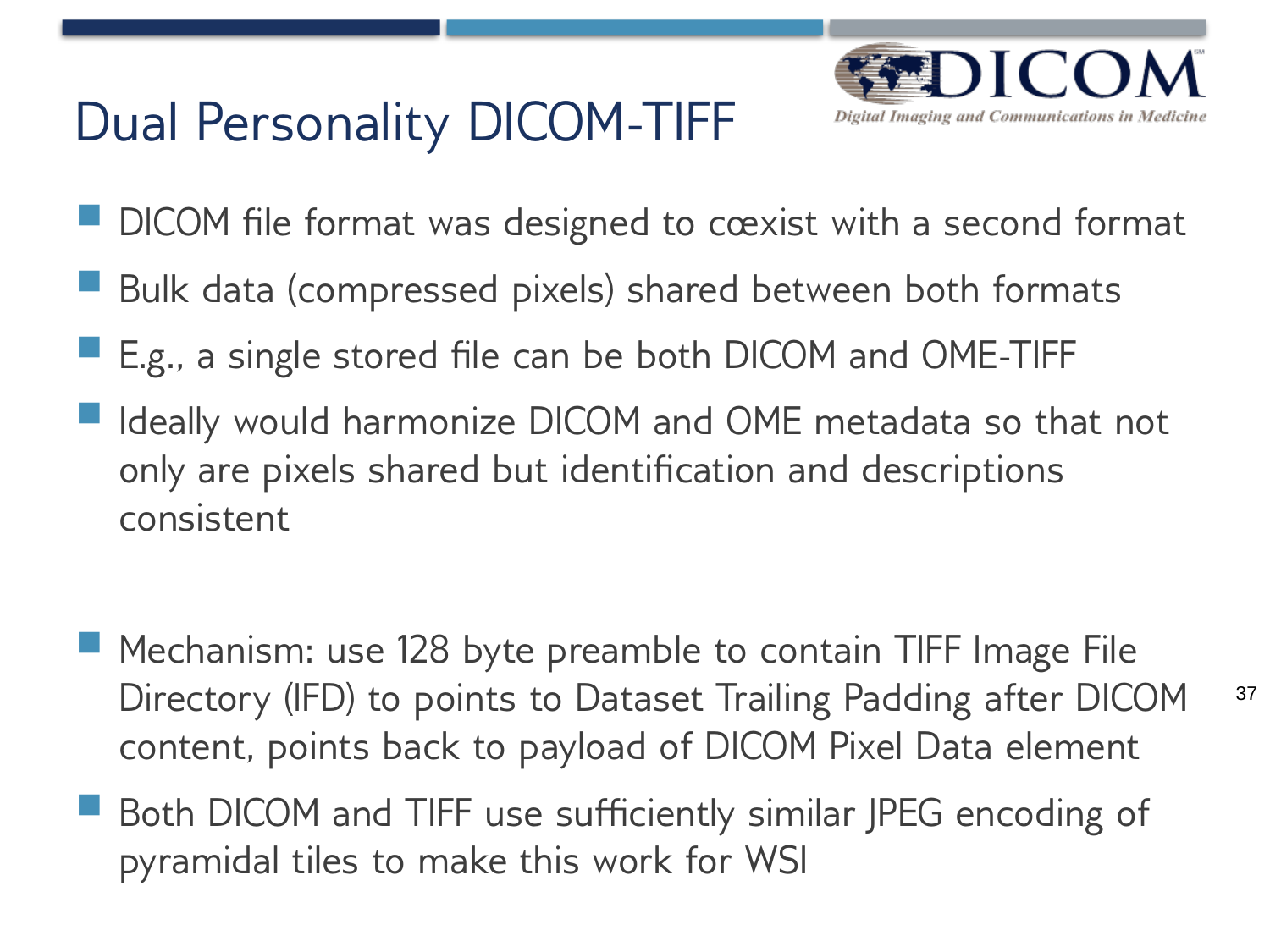

# Dual Personality DICOM-TIFF
DICOM file format was designed to coexist with a second format
Bulk data (compressed pixels) shared between both formats
E.g., a single stored file can be both DICOM and OME-TIFF
Ideally would harmonize DICOM and OME metadata so that not only are pixels shared but identification and descriptions consistent

Mechanism: use 128 byte preamble to contain TIFF Image File Directory (IFD) to points to Dataset Trailing Padding after DICOM content, points back to payload of DICOM Pixel Data element
Both DICOM and TIFF use sufficiently similar JPEG encoding of pyramidal tiles to make this work for WSI
37